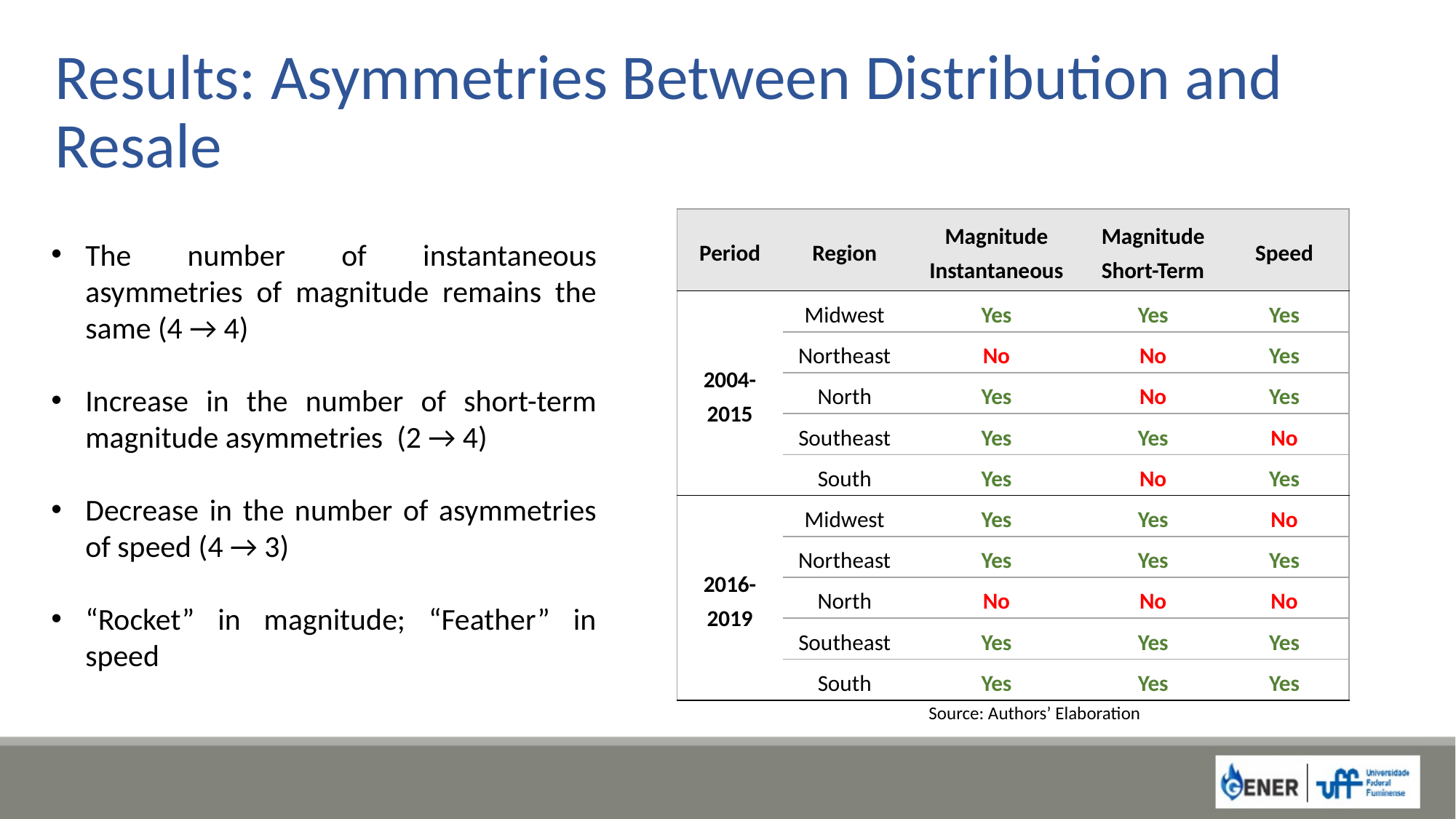

# Results: Asymmetries Between Distribution and Resale

| Period | Region | Magnitude Instantaneous | Magnitude Short-Term | Speed |
| --- | --- | --- | --- | --- |
| 2004-2015 | Midwest | Yes | Yes | Yes |
|  | Northeast | No | No | Yes |
|  | North | Yes | No | Yes |
|  | Southeast | Yes | Yes | No |
|  | South | Yes | No | Yes |
| 2016-2019 | Midwest | Yes | Yes | No |
|  | Northeast | Yes | Yes | Yes |
|  | North | No | No | No |
|  | Southeast | Yes | Yes | Yes |
|  | South | Yes | Yes | Yes |
The number of instantaneous asymmetries of magnitude remains the same (4 → 4)

Increase in the number of short-term magnitude asymmetries  (2 → 4)

Decrease in the number of asymmetries of speed (4 → 3)

“Rocket” in magnitude; “Feather” in speed
Source: Authors’ Elaboration